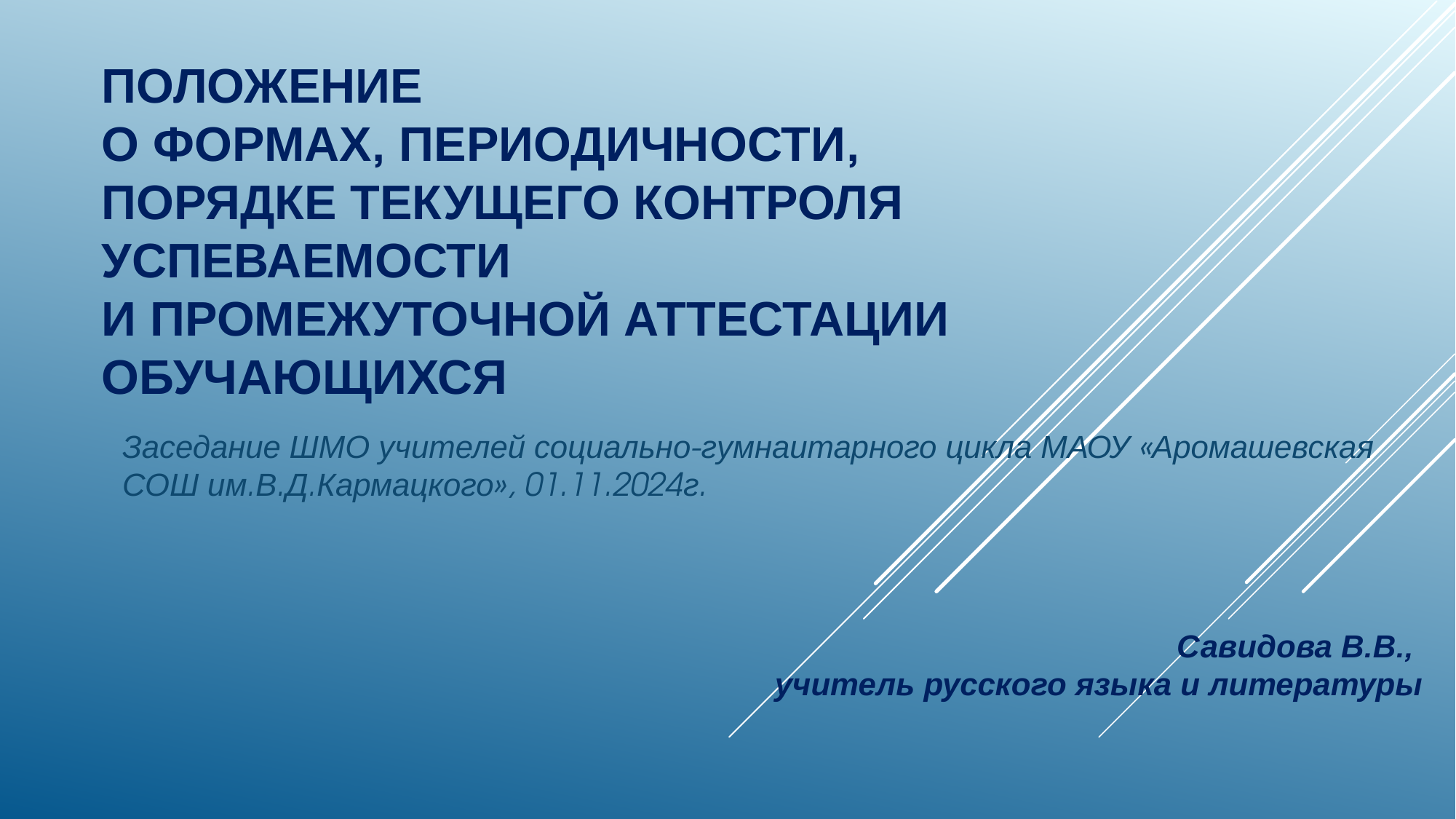

# ПОЛОЖЕНИЕ о формах, периодичности, порядке текущего контроля успеваемости и промежуточной аттестации обучающихся
Заседание ШМО учителей социально-гумнаитарного цикла МАОУ «Аромашевская СОШ им.В.Д.Кармацкого», 01.11.2024г.

Савидова В.В.,
учитель русского языка и литературы